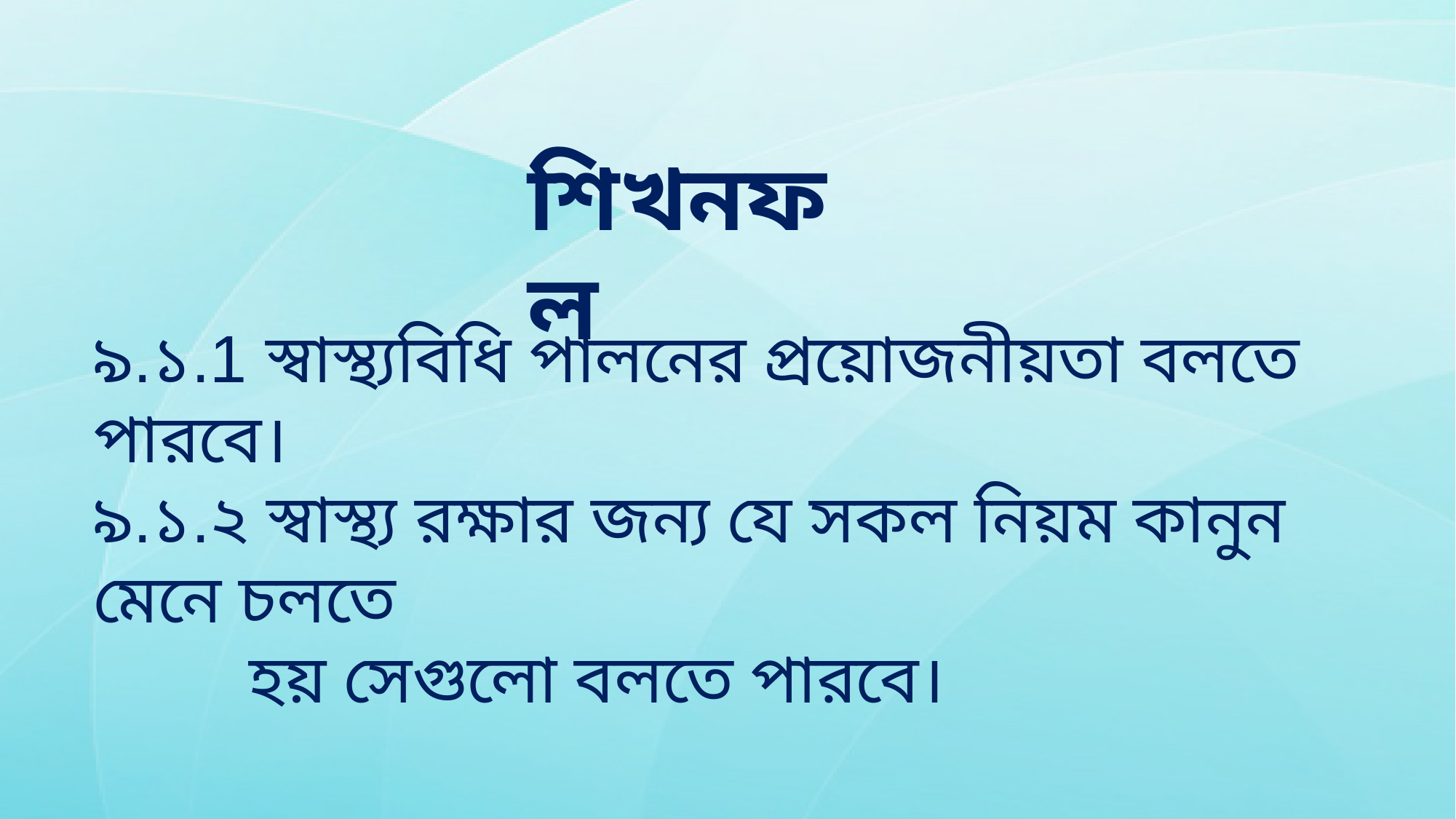

শিখনফল
৯.১.1 স্বাস্থ্যবিধি পালনের প্রয়োজনীয়তা বলতে পারবে।
৯.১.২ স্বাস্থ্য রক্ষার জন্য যে সকল নিয়ম কানুন মেনে চলতে
         হয় সেগুলো বলতে পারবে।